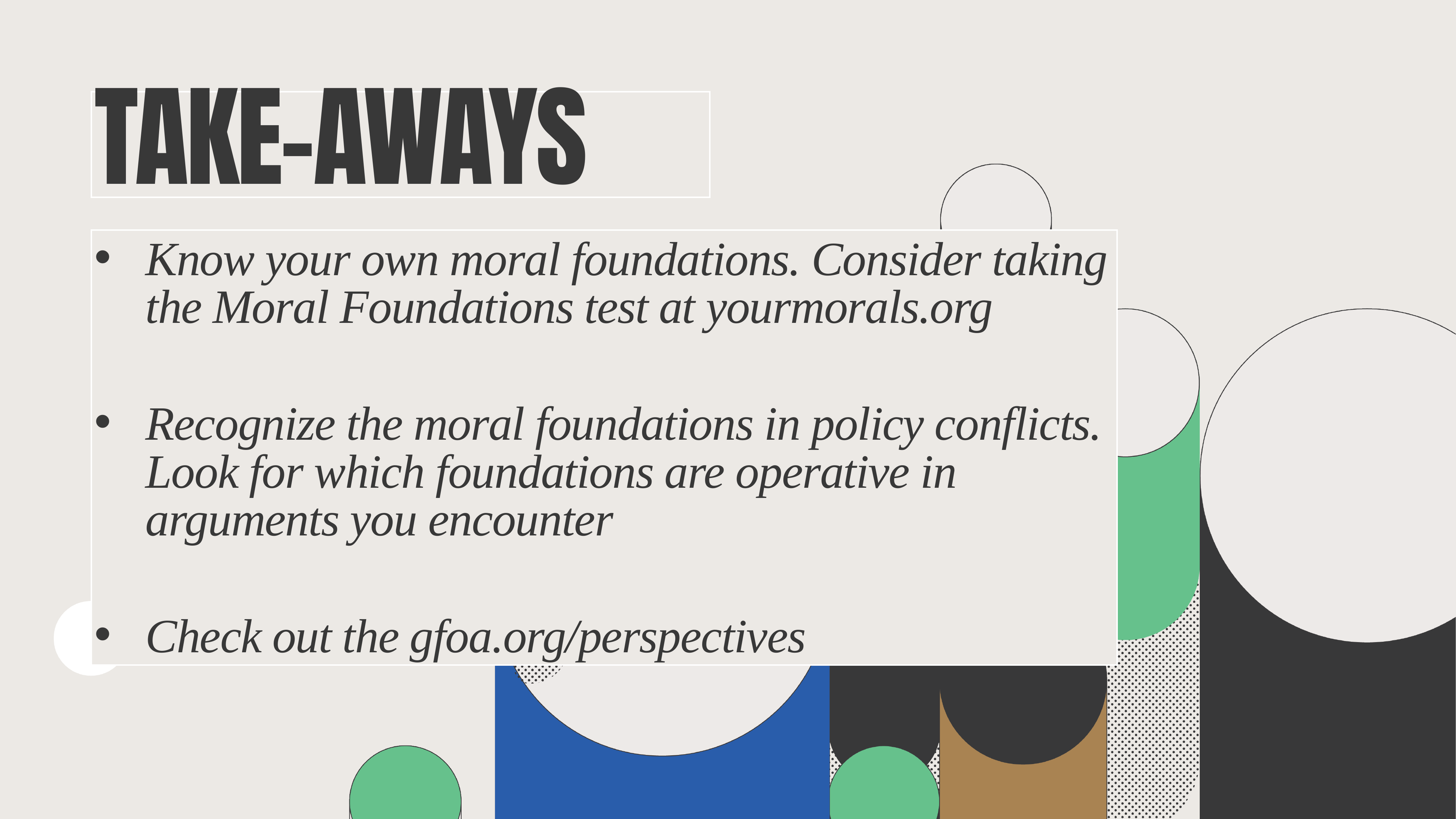

# Take-Aways
Know your own moral foundations. Consider taking the Moral Foundations test at yourmorals.org

Recognize the moral foundations in policy conflicts. Look for which foundations are operative in arguments you encounter

Check out the gfoa.org/perspectives